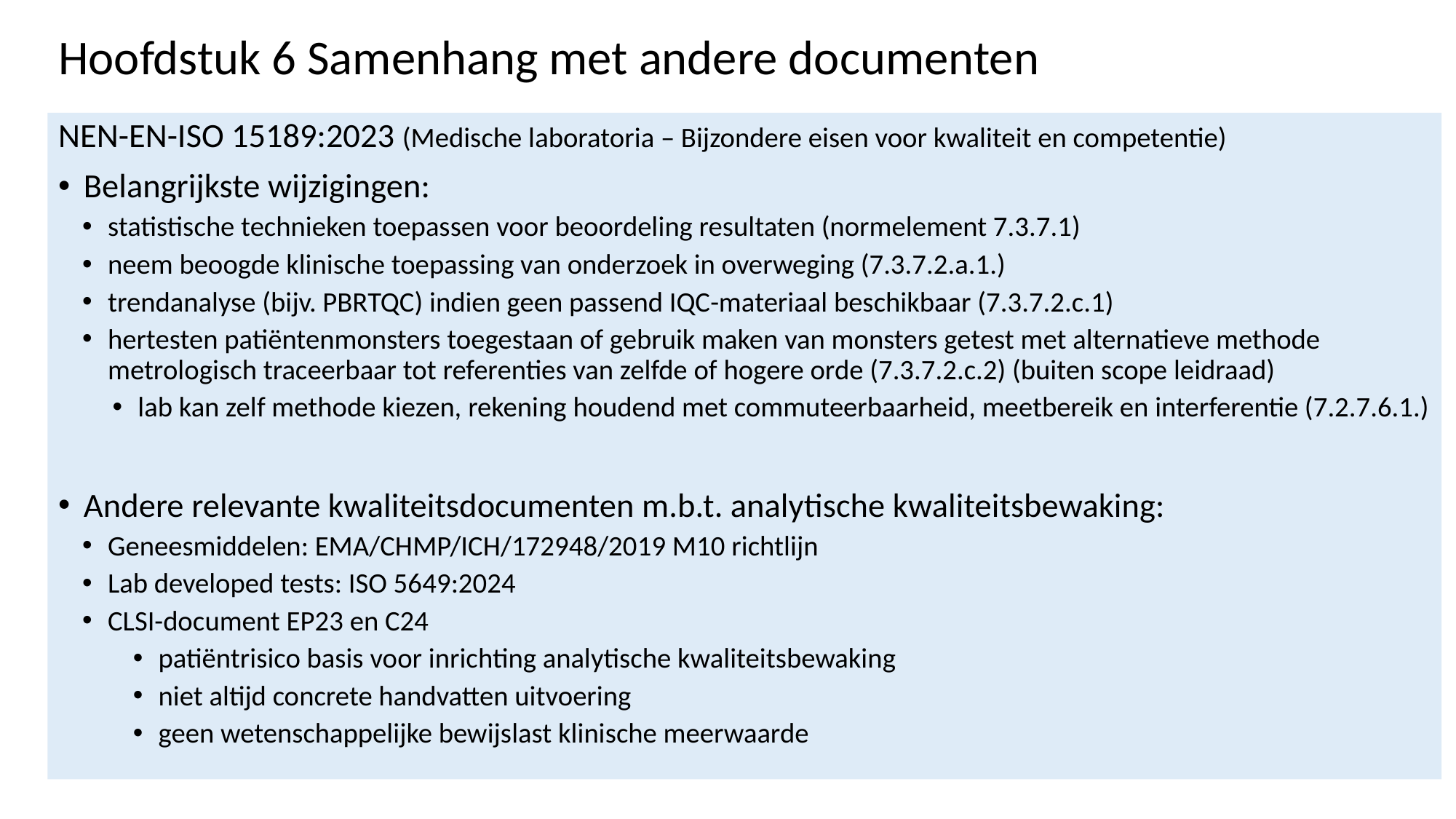

# Hoofdstuk 6 Samenhang met andere documenten
NEN-EN-ISO 15189:2023 (Medische laboratoria – Bijzondere eisen voor kwaliteit en competentie)
Belangrijkste wijzigingen:
statistische technieken toepassen voor beoordeling resultaten (normelement 7.3.7.1)
neem beoogde klinische toepassing van onderzoek in overweging (7.3.7.2.a.1.)
trendanalyse (bijv. PBRTQC) indien geen passend IQC-materiaal beschikbaar (7.3.7.2.c.1)
hertesten patiëntenmonsters toegestaan of gebruik maken van monsters getest met alternatieve methode metrologisch traceerbaar tot referenties van zelfde of hogere orde (7.3.7.2.c.2) (buiten scope leidraad)
lab kan zelf methode kiezen, rekening houdend met commuteerbaarheid, meetbereik en interferentie (7.2.7.6.1.)

Andere relevante kwaliteitsdocumenten m.b.t. analytische kwaliteitsbewaking:
Geneesmiddelen: EMA/CHMP/ICH/172948/2019 M10 richtlijn
Lab developed tests: ISO 5649:2024
CLSI-document EP23 en C24
patiëntrisico basis voor inrichting analytische kwaliteitsbewaking
niet altijd concrete handvatten uitvoering
geen wetenschappelijke bewijslast klinische meerwaarde